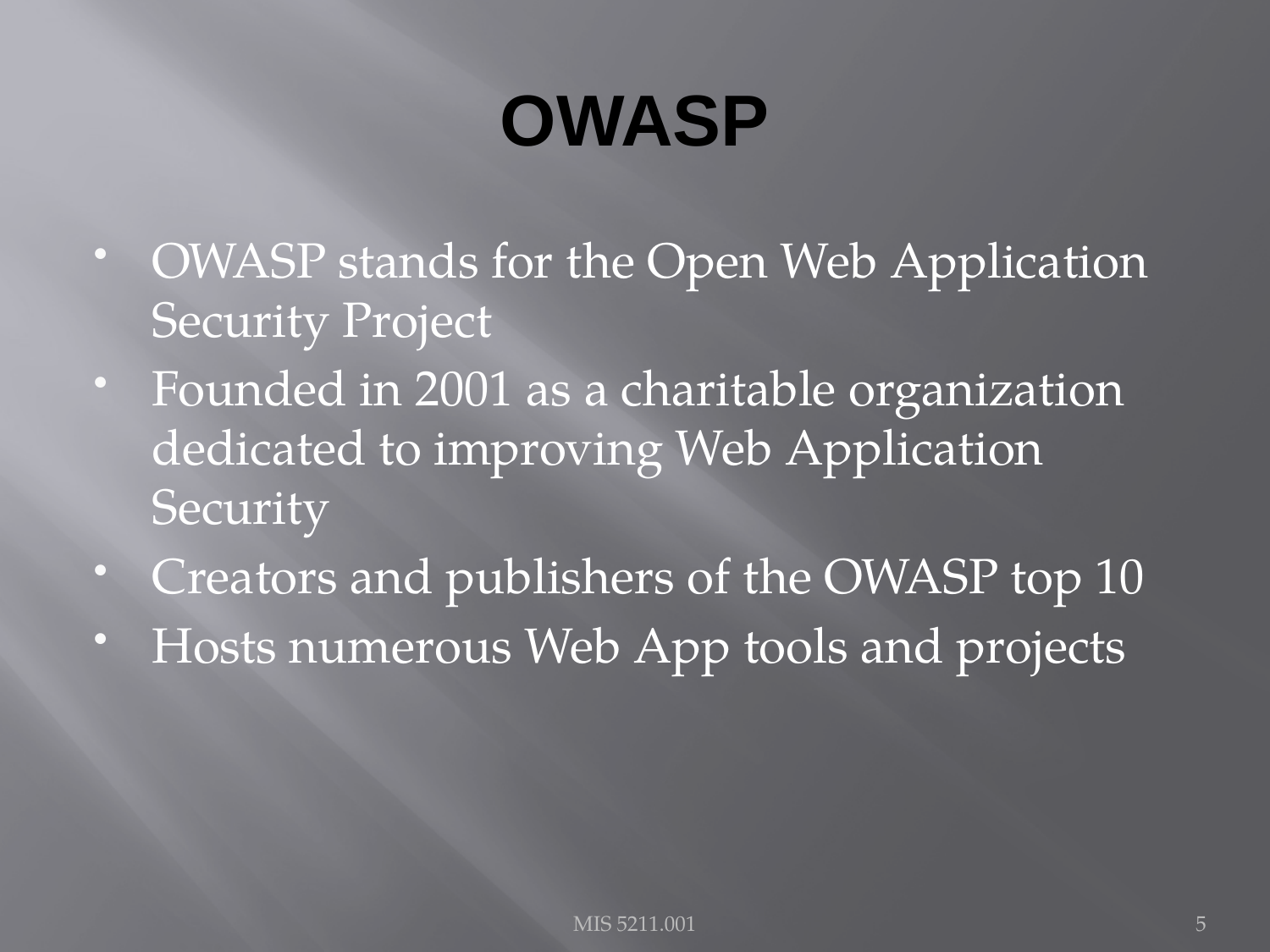

# OWASP
OWASP stands for the Open Web Application Security Project
Founded in 2001 as a charitable organization dedicated to improving Web Application Security
Creators and publishers of the OWASP top 10
Hosts numerous Web App tools and projects
MIS 5211.001
5